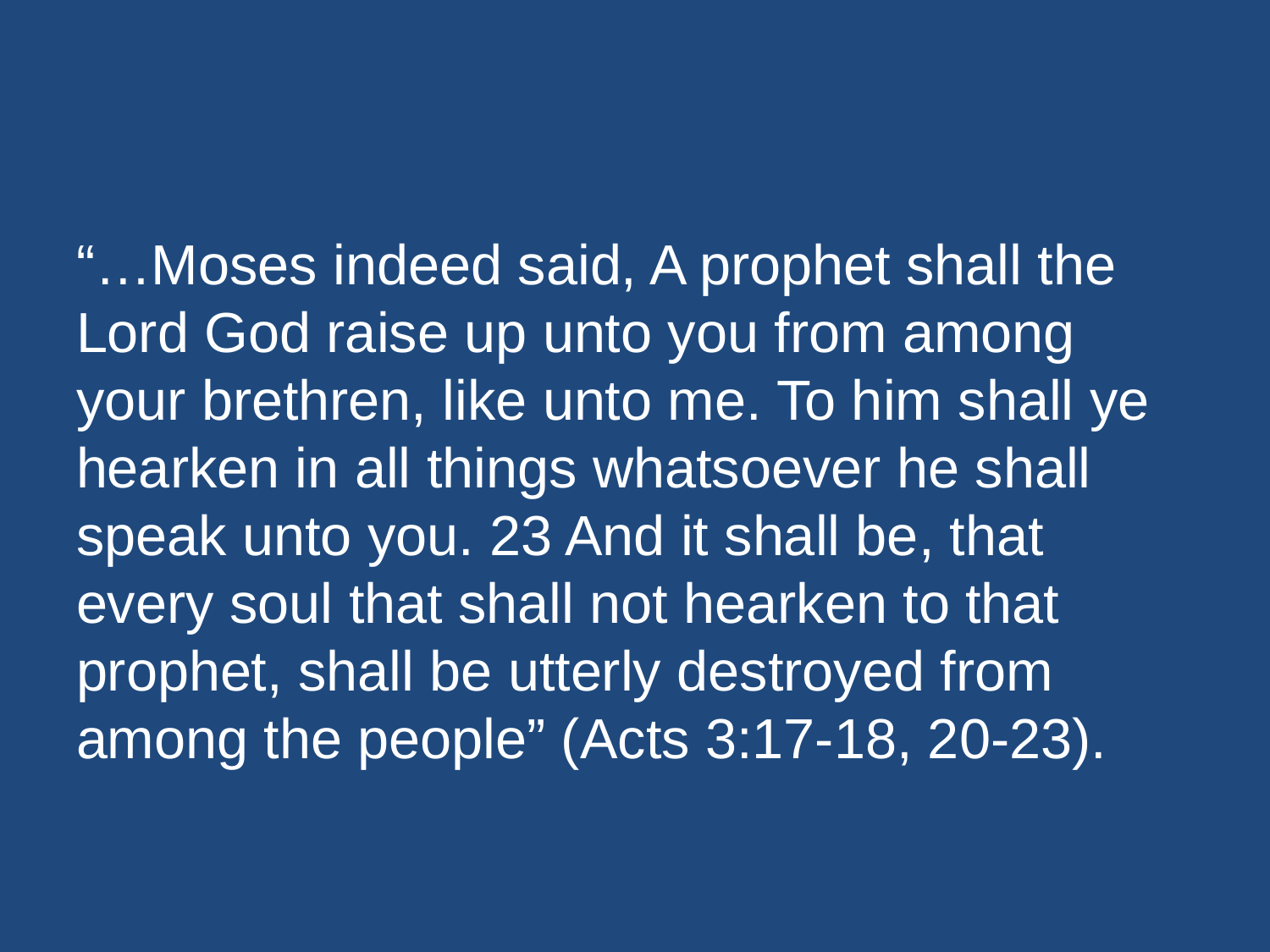

#
“…Moses indeed said, A prophet shall the Lord God raise up unto you from among your brethren, like unto me. To him shall ye hearken in all things whatsoever he shall speak unto you. 23 And it shall be, that every soul that shall not hearken to that prophet, shall be utterly destroyed from among the people” (Acts 3:17-18, 20-23).